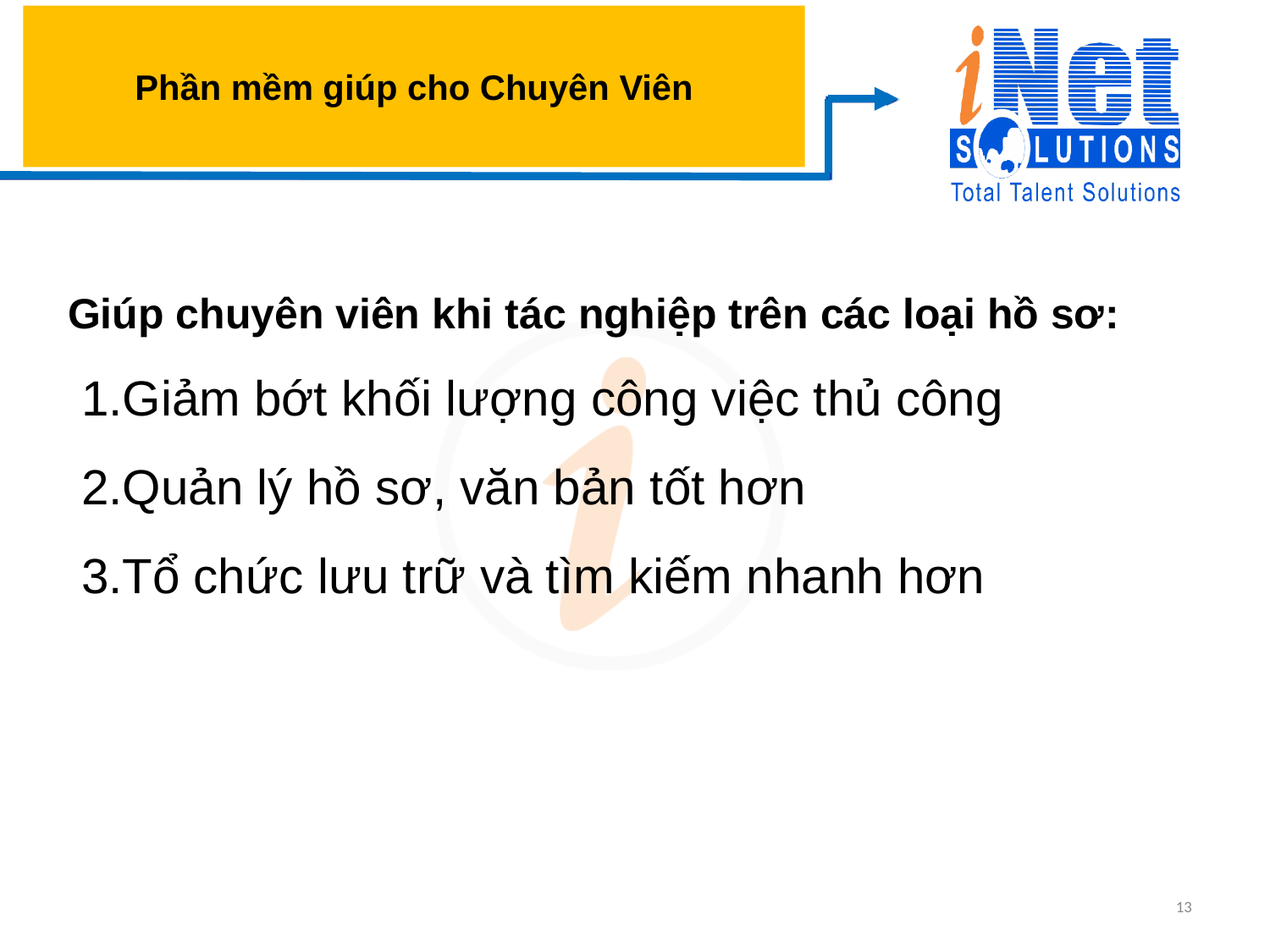

Phần mềm giúp cho Chuyên Viên

Giúp chuyên viên khi tác nghiệp trên các loại hồ sơ:
 1.Giảm bớt khối lượng công việc thủ công
 2.Quản lý hồ sơ, văn bản tốt hơn
 3.Tổ chức lưu trữ và tìm kiếm nhanh hơn
13